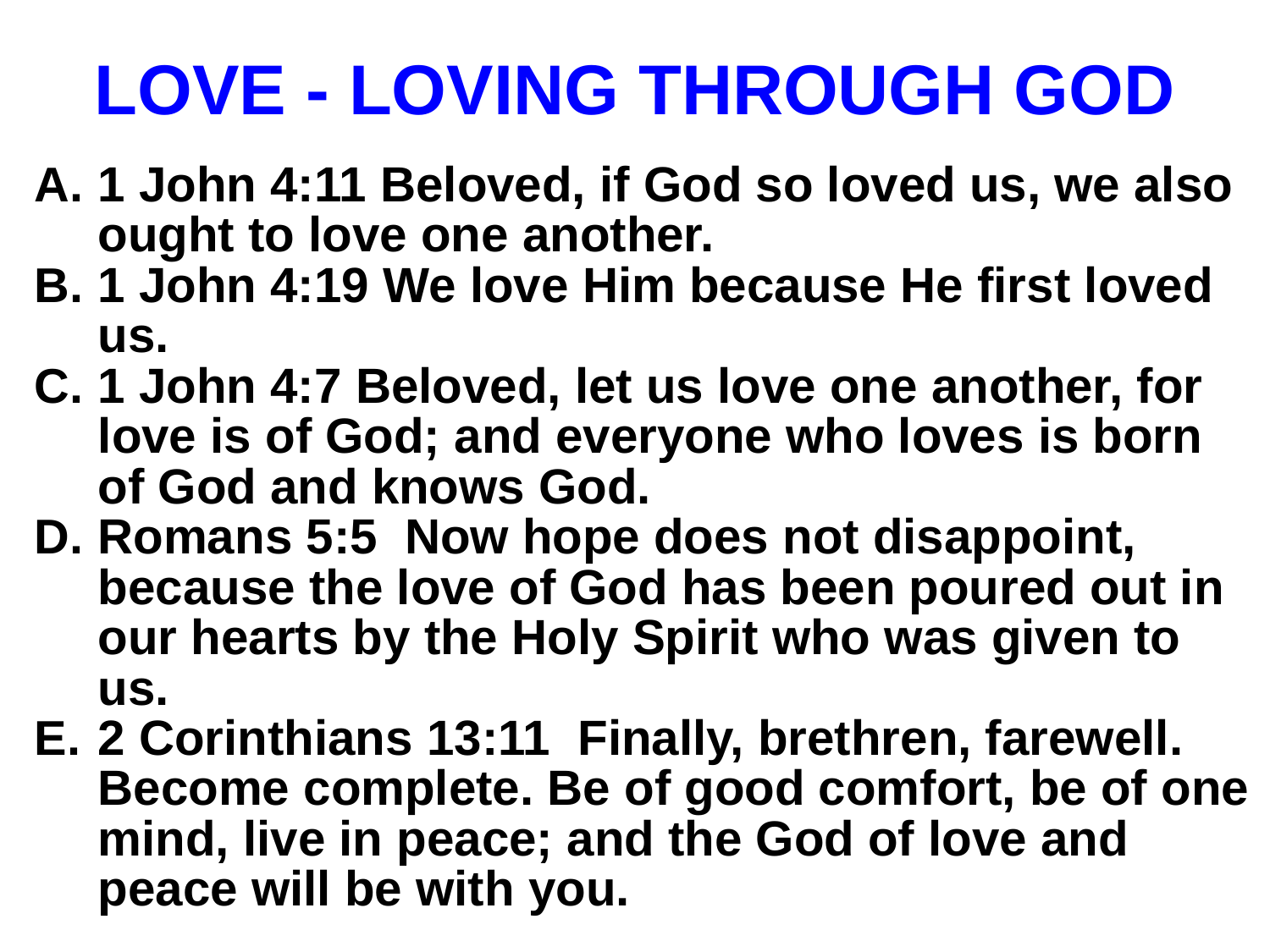

# LOVE - LOVING THROUGH GOD
1 John 4:11 Beloved, if God so loved us, we also ought to love one another.
1 John 4:19 We love Him because He first loved us.
1 John 4:7 Beloved, let us love one another, for love is of God; and everyone who loves is born of God and knows God.
Romans 5:5  Now hope does not disappoint, because the love of God has been poured out in our hearts by the Holy Spirit who was given to us.
2 Corinthians 13:11  Finally, brethren, farewell. Become complete. Be of good comfort, be of one mind, live in peace; and the God of love and peace will be with you.